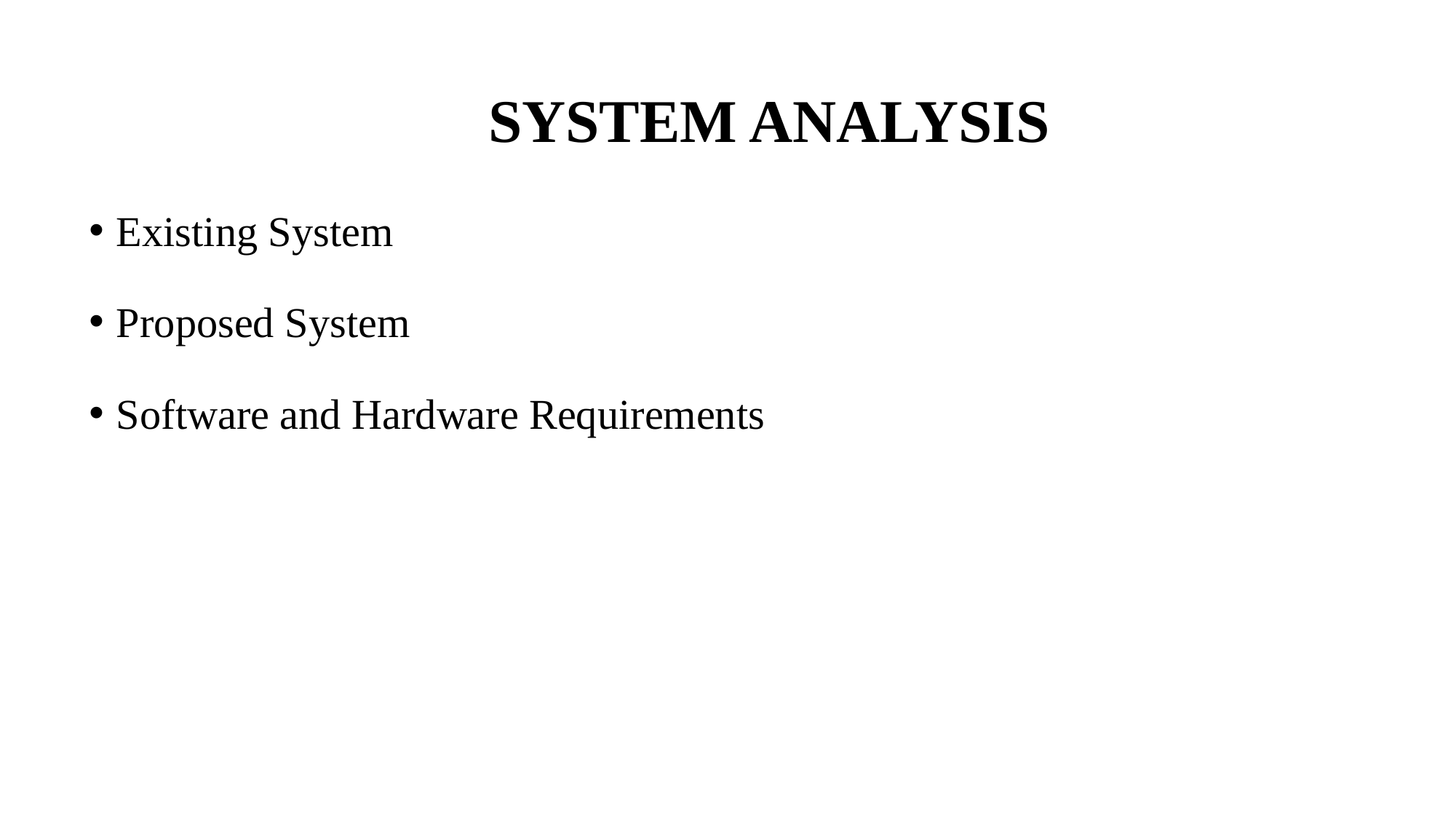

# SYSTEM ANALYSIS
Existing System
Proposed System
Software and Hardware Requirements